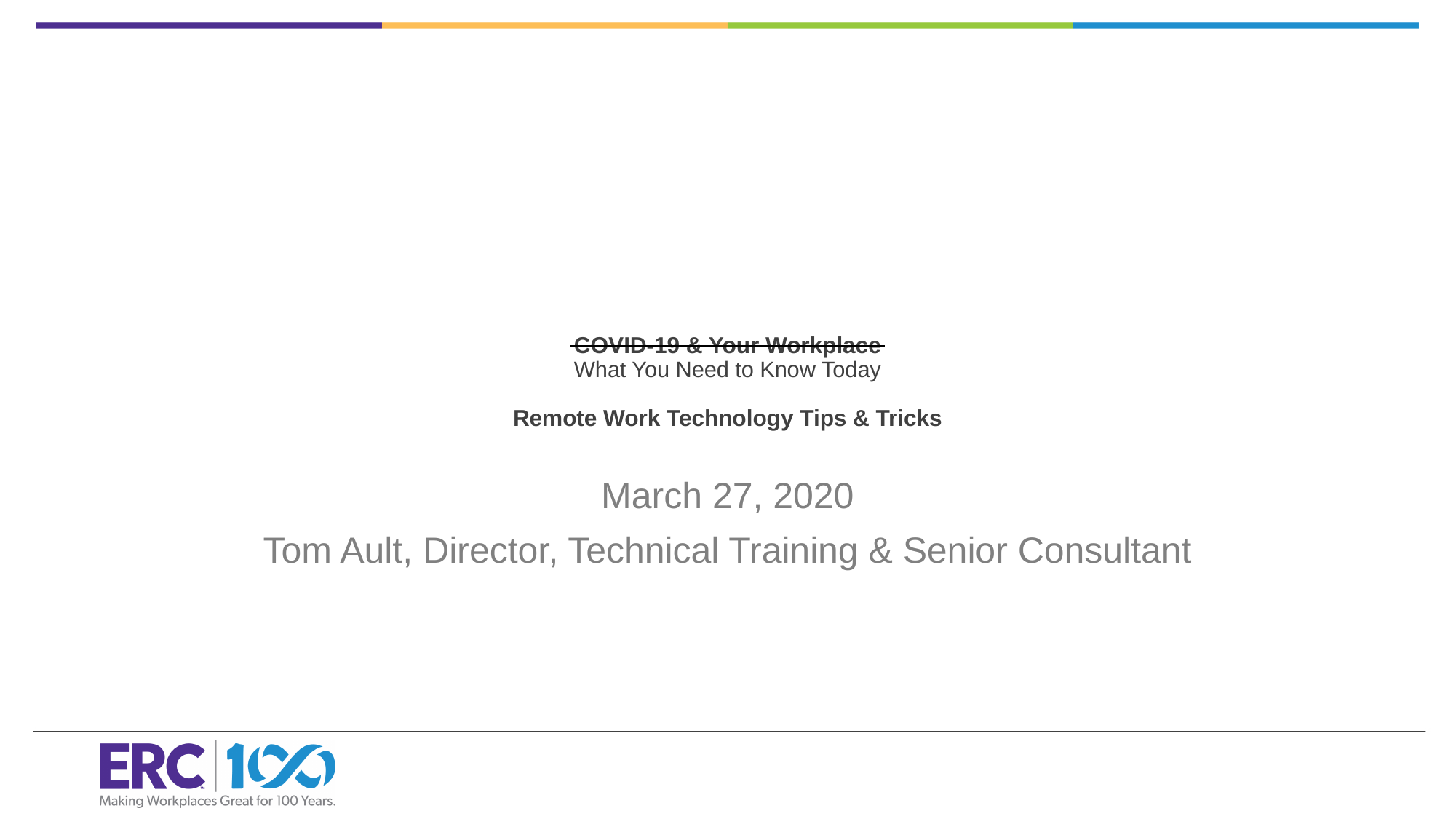

# COVID-19 & Your Workplace What You Need to Know Today Remote Work Technology Tips & Tricks
March 27, 2020
Tom Ault, Director, Technical Training & Senior Consultant